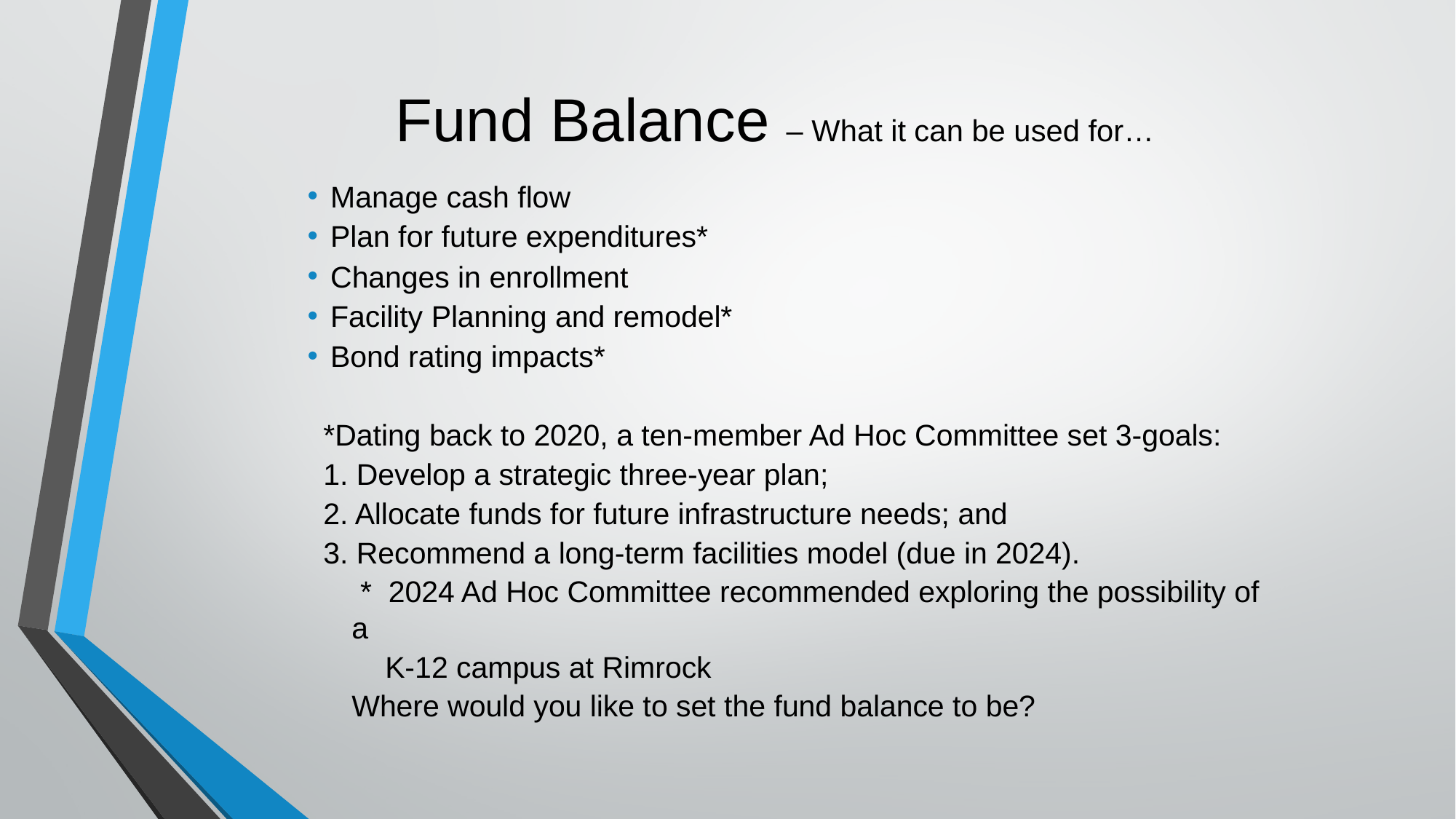

# Fund Balance – What it can be used for…

Manage cash flow
Plan for future expenditures*
Changes in enrollment
Facility Planning and remodel*
Bond rating impacts*

	*Dating back to 2020, a ten-member Ad Hoc Committee set 3-goals:
		1. Develop a strategic three-year plan;
		2. Allocate funds for future infrastructure needs; and
		3. Recommend a long-term facilities model (due in 2024).
 *  2024 Ad Hoc Committee recommended exploring the possibility of a
    K-12 campus at Rimrock
Where would you like to set the fund balance to be?